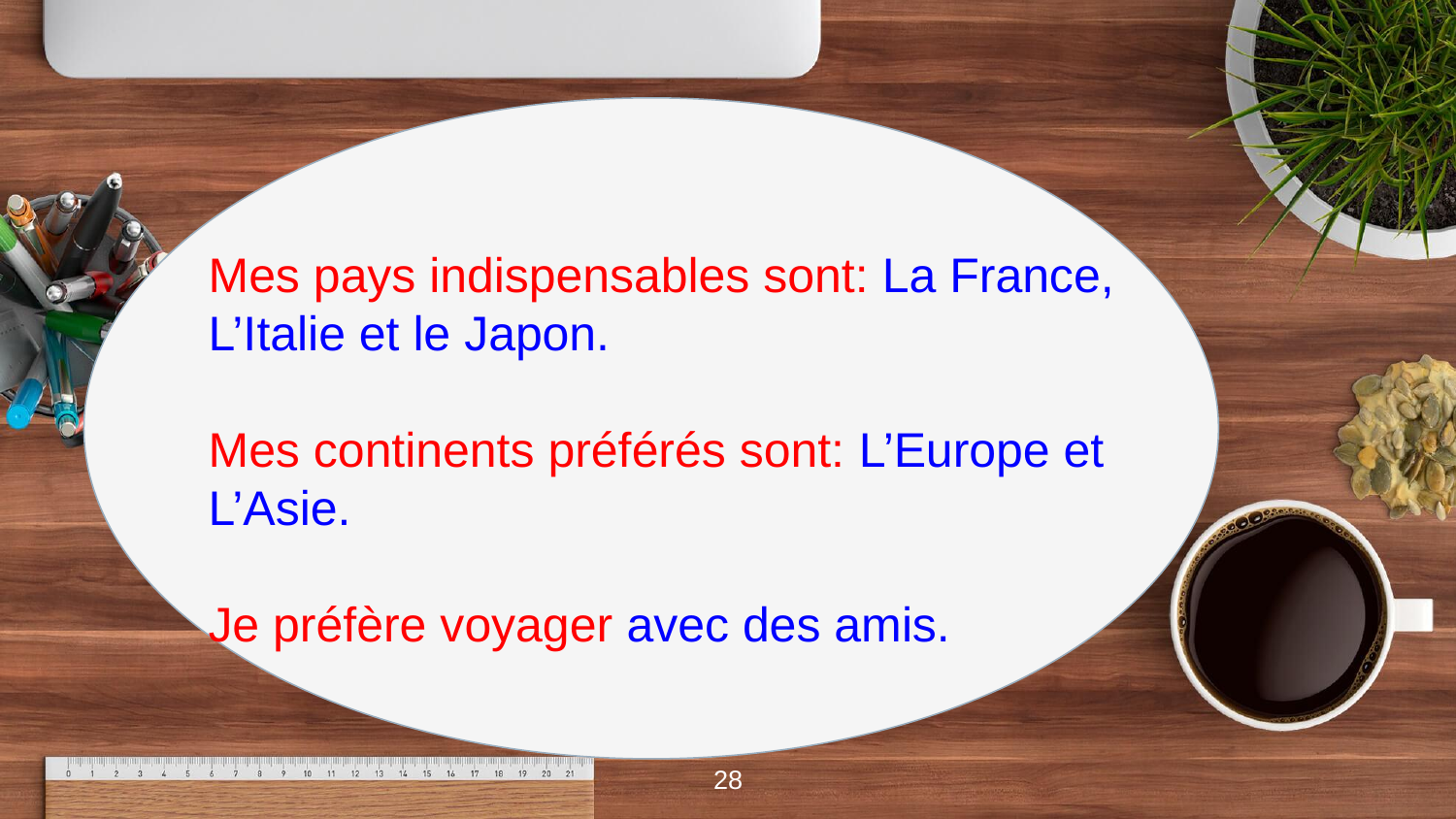

Mes pays indispensables sont: La France, L’Italie et le Japon.

Mes continents préférés sont: L’Europe et L’Asie.

Je préfère voyager avec des amis.

28